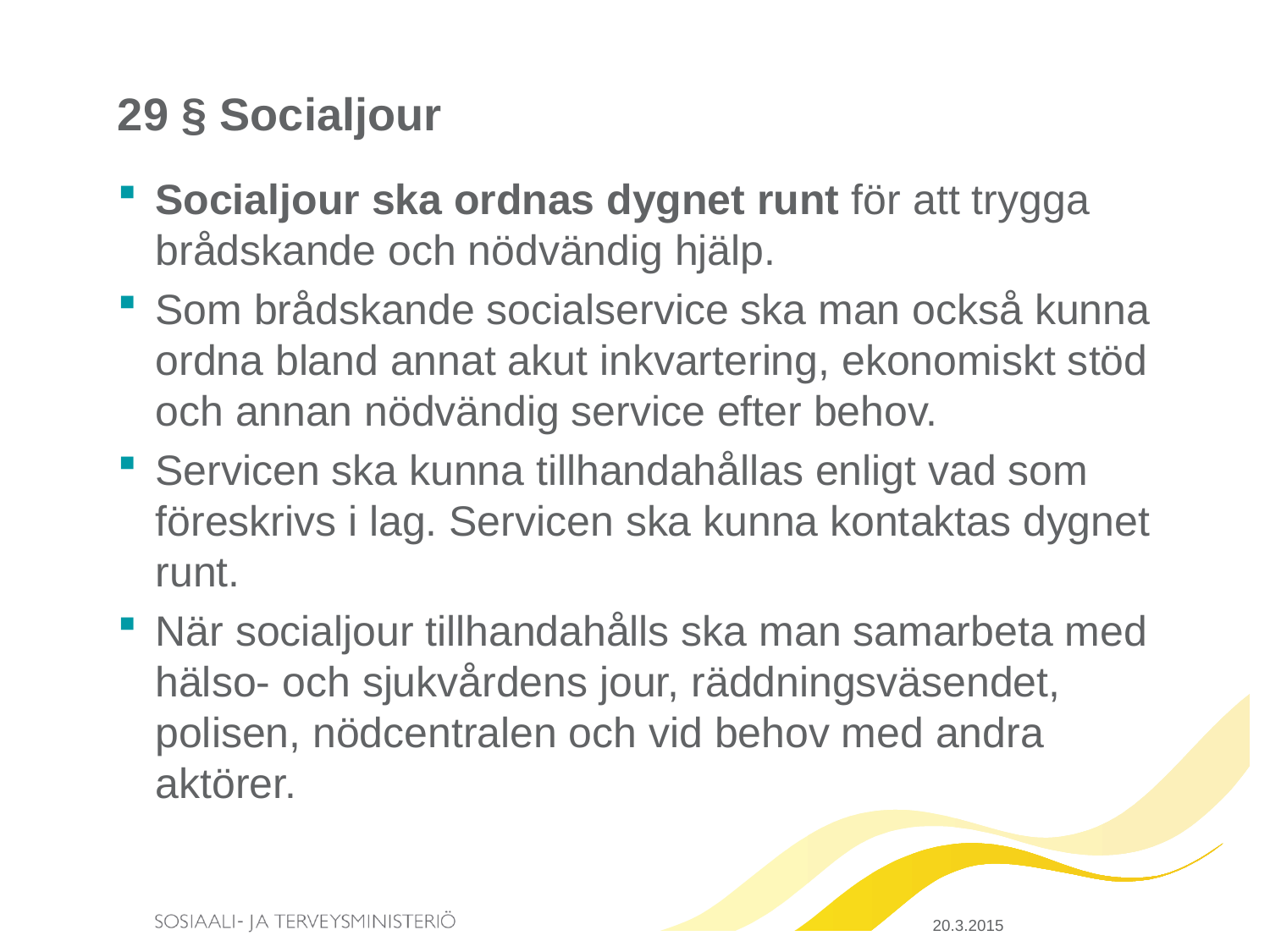

# 29 § Socialjour
Socialjour ska ordnas dygnet runt för att trygga brådskande och nödvändig hjälp.
Som brådskande socialservice ska man också kunna ordna bland annat akut inkvartering, ekonomiskt stöd och annan nödvändig service efter behov.
Servicen ska kunna tillhandahållas enligt vad som föreskrivs i lag. Servicen ska kunna kontaktas dygnet runt.
När socialjour tillhandahålls ska man samarbeta med hälso- och sjukvårdens jour, räddningsväsendet, polisen, nödcentralen och vid behov med andra aktörer.
20.3.2015